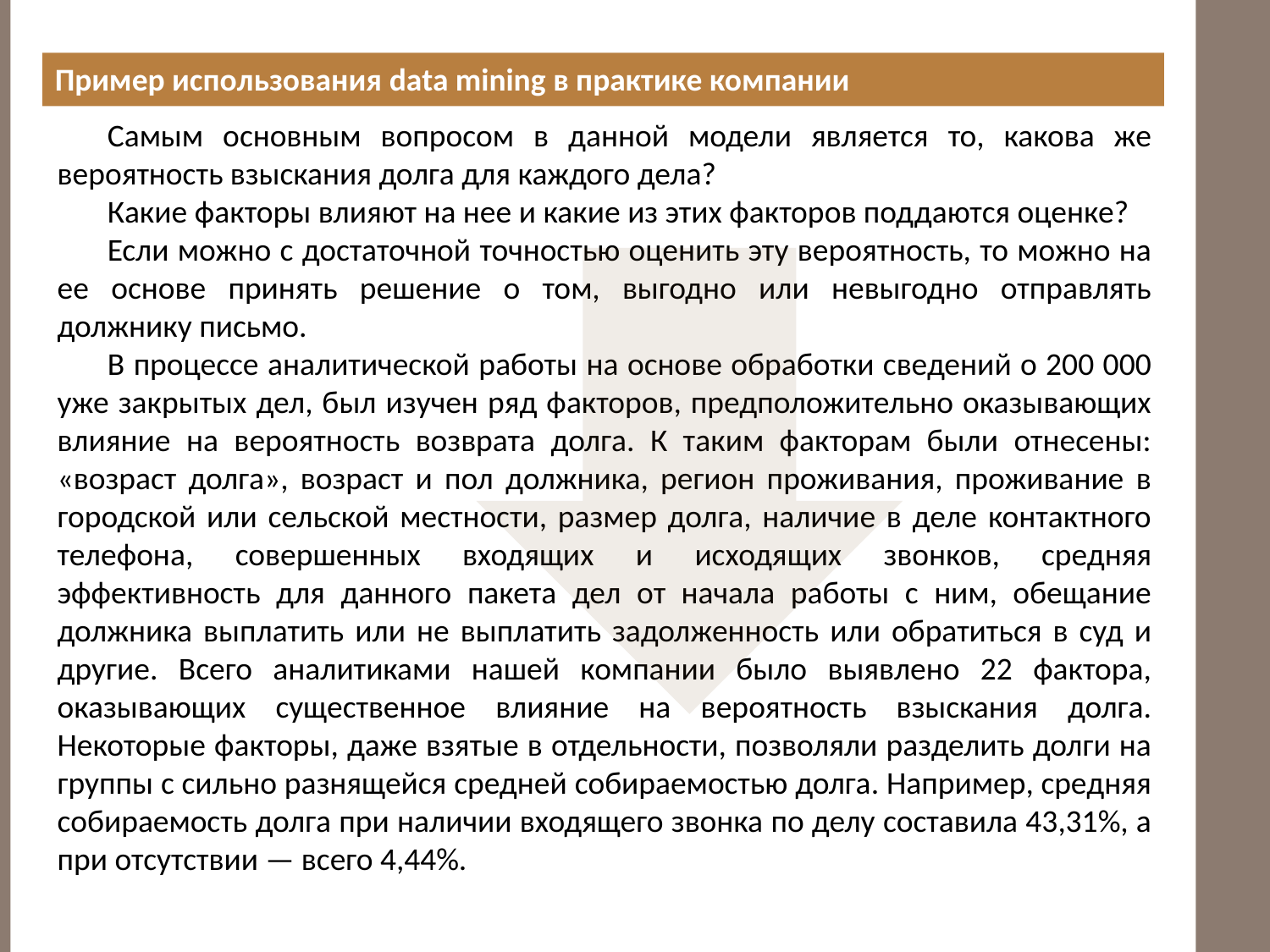

Пример использования data mining в практике компании
Самым основным вопросом в данной модели является то, какова же вероятность взыскания долга для каждого дела?
Какие факторы влияют на нее и какие из этих факторов поддаются оценке?
Если можно с достаточной точностью оценить эту вероятность, то можно на ее основе принять решение о том, выгодно или невыгодно отправлять должнику письмо.
В процессе аналитической работы на основе обработки сведений о 200 000 уже закрытых дел, был изучен ряд факторов, предположительно оказывающих влияние на вероятность возврата долга. К таким факторам были отнесены: «возраст долга», возраст и пол должника, регион проживания, проживание в городской или сельской местности, размер долга, наличие в деле контактного телефона, совершенных входящих и исходящих звонков, средняя эффективность для данного пакета дел от начала работы с ним, обещание должника выплатить или не выплатить задолженность или обратиться в суд и другие. Всего аналитиками нашей компании было выявлено 22 фактора, оказывающих существенное влияние на вероятность взыскания долга. Некоторые факторы, даже взятые в отдельности, позволяли разделить долги на группы с сильно разнящейся средней собираемостью долга. Например, средняя собираемость долга при наличии входящего звонка по делу составила 43,31%, а при отсутствии — всего 4,44%.